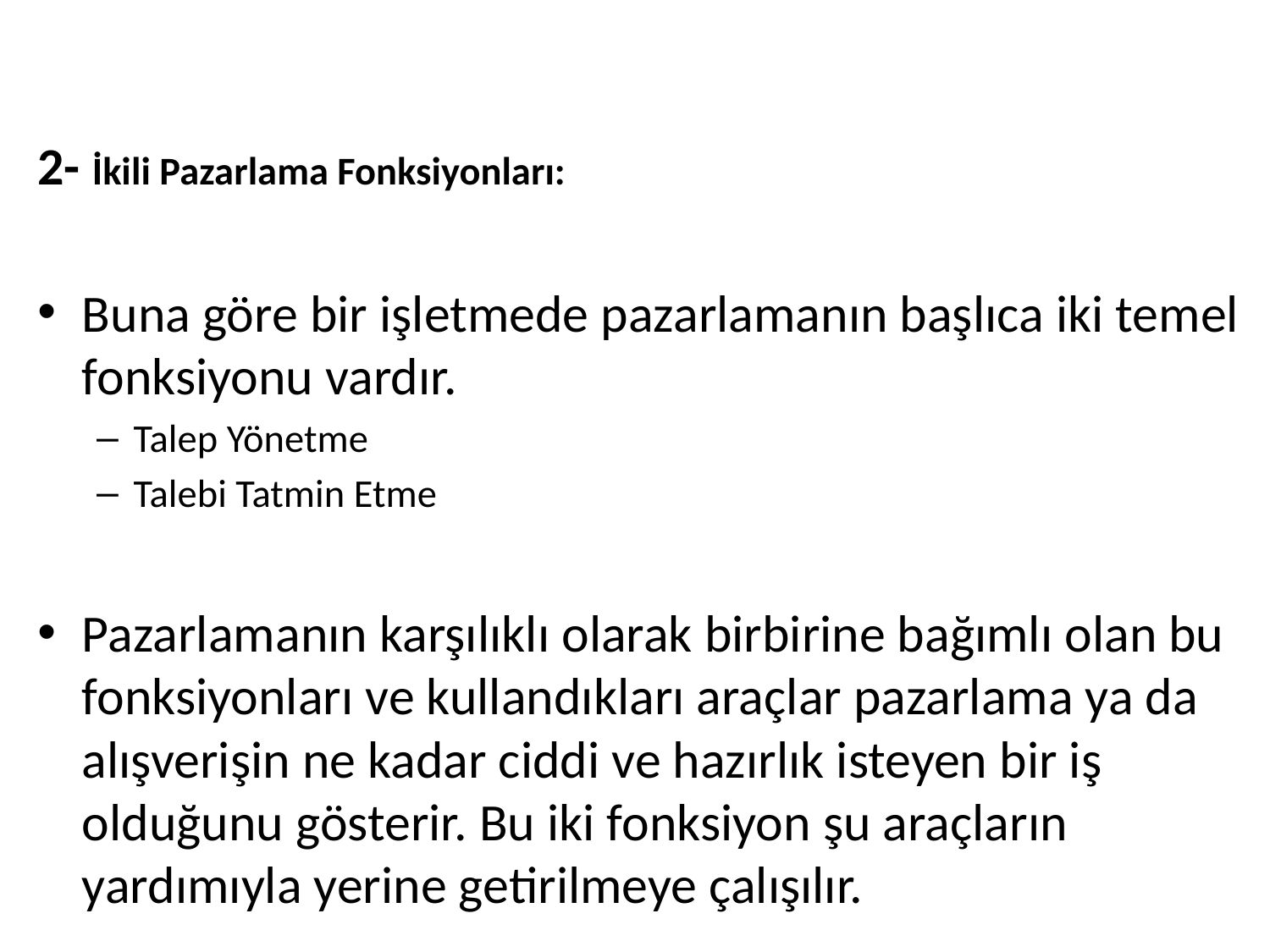

2- İkili Pazarlama Fonksiyonları:

Buna göre bir işletmede pazarlamanın başlıca iki temel fonksiyonu vardır.
Talep Yönetme
Talebi Tatmin Etme

Pazarlamanın karşılıklı olarak birbirine bağımlı olan bu fonksiyonları ve kullandıkları araçlar pazarlama ya da alışverişin ne kadar ciddi ve hazırlık isteyen bir iş olduğunu gösterir. Bu iki fonksiyon şu araçların yardımıyla yerine getirilmeye çalışılır.